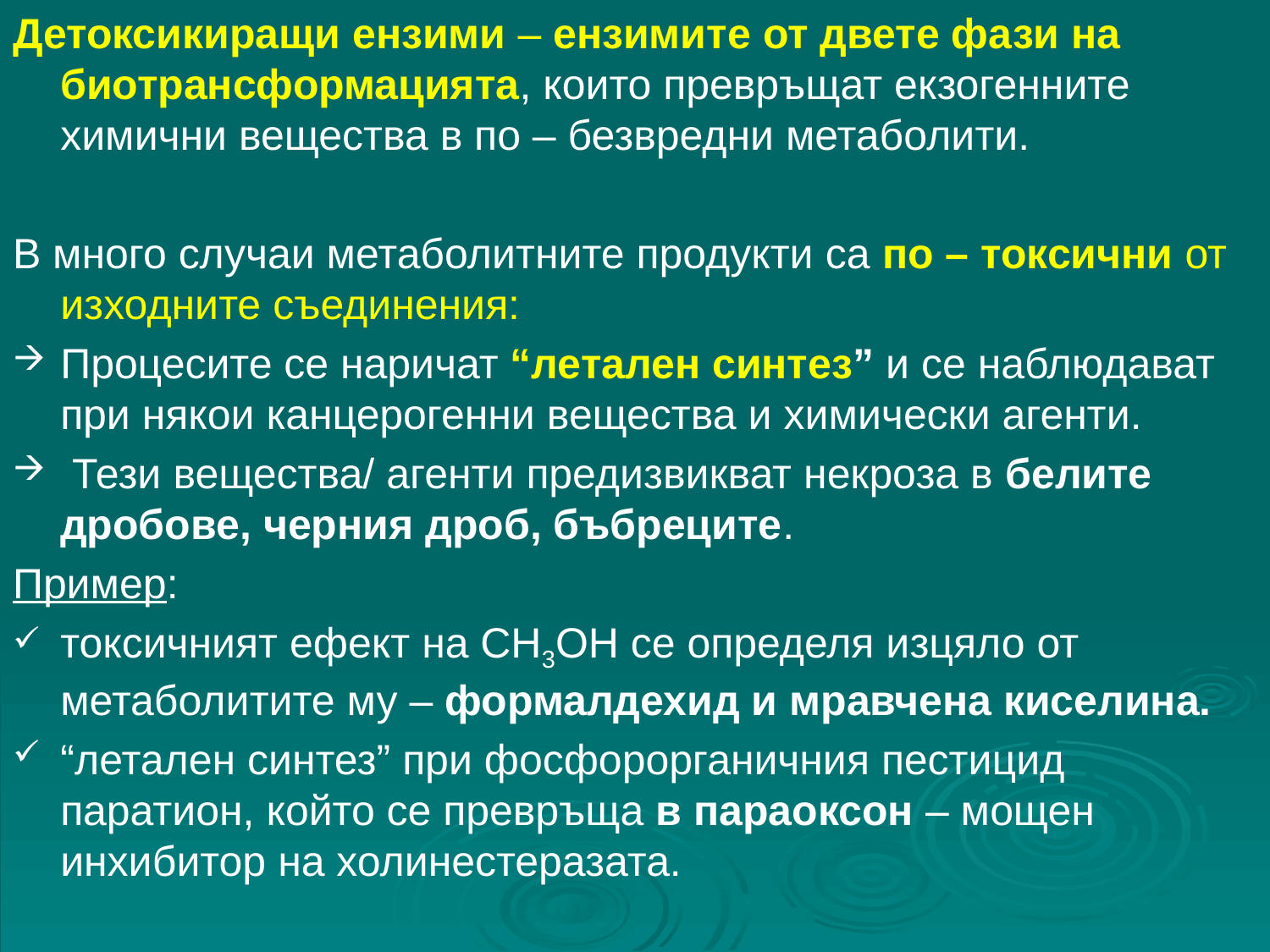

Детоксикиращи ензими – ензимите от двете фази на биотрансформацията, които превръщат екзогенните химични вещества в по – безвредни метаболити.

В много случаи метаболитните продукти са по – токсични от изходните съединения:
Процесите се наричат “летален синтез” и се наблюдават при някои канцерогенни вещества и химически агенти.
 Тези вещества/ агенти предизвикват некроза в белите дробове, черния дроб, бъбреците.
Пример:
токсичният ефект на СН3ОН се определя изцяло от метаболитите му – формалдехид и мравчена киселина.
“летален синтез” при фосфорорганичния пестицид паратион, който се превръща в параоксон – мощен инхибитор на холинестеразата.